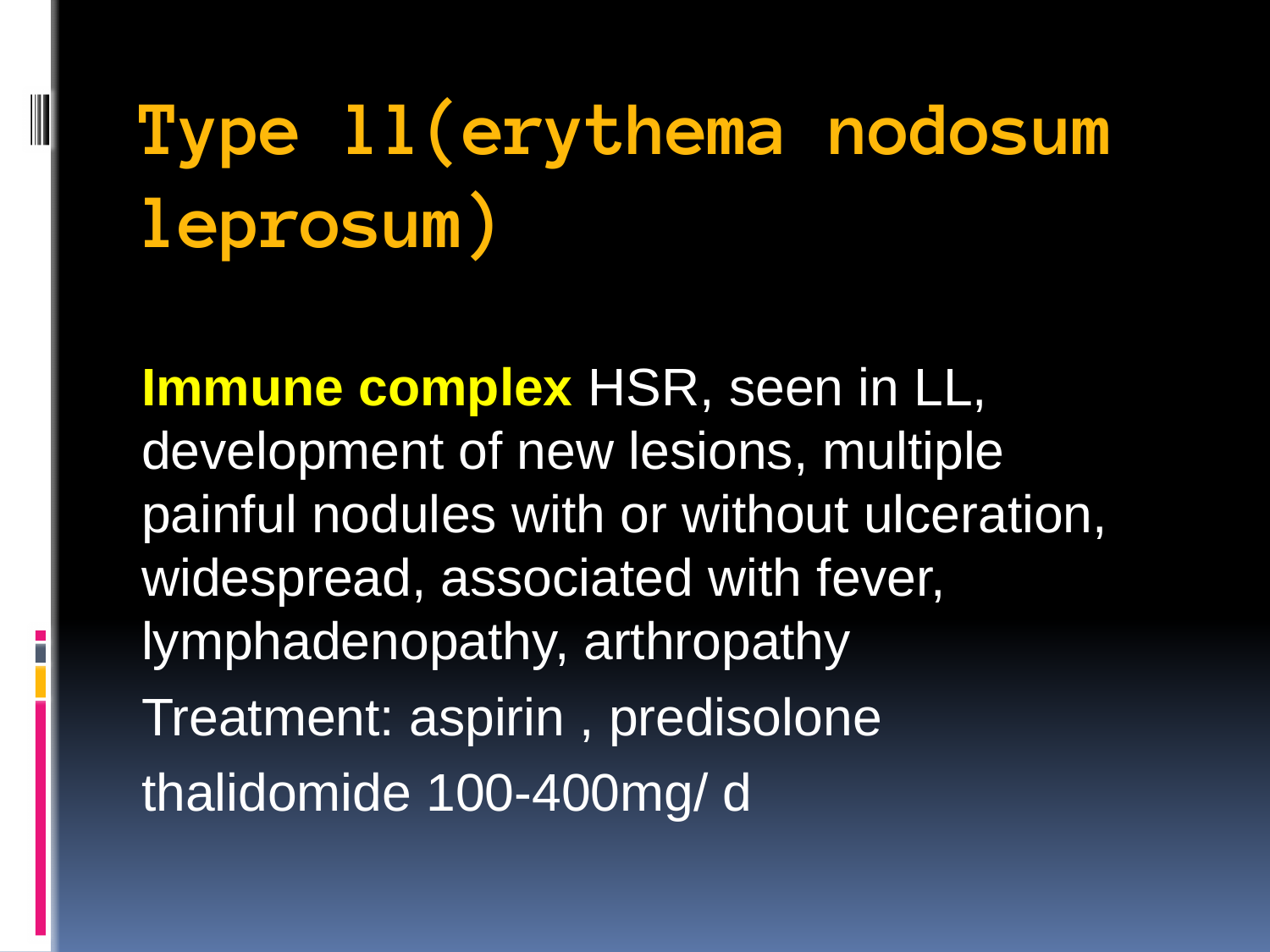

# Type ll(erythema nodosum leprosum)
Immune complex HSR, seen in LL, development of new lesions, multiple painful nodules with or without ulceration, widespread, associated with fever, lymphadenopathy, arthropathy
 Treatment: aspirin , predisolone
                   thalidomide 100-400mg/ d